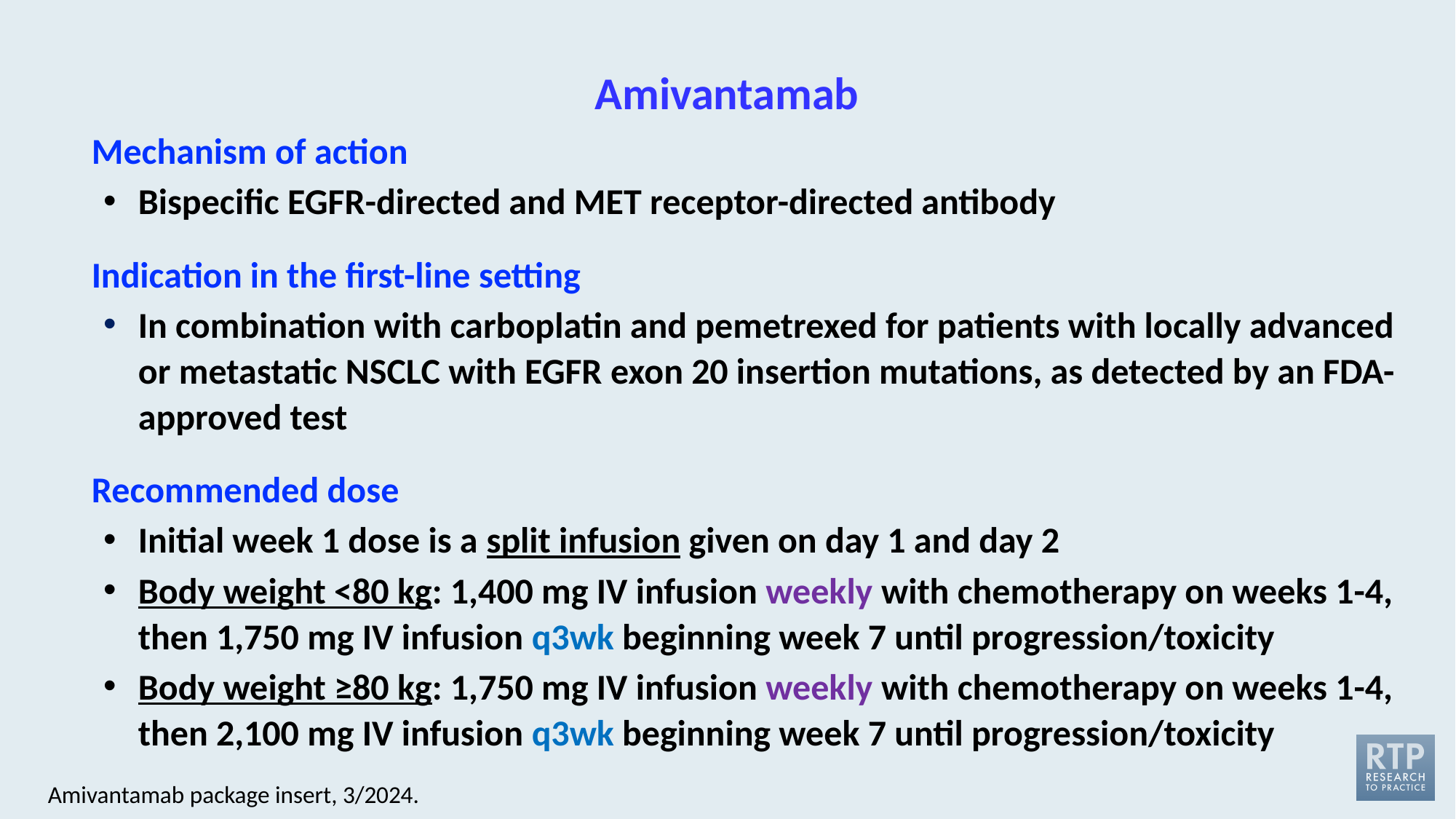

# Amivantamab
Mechanism of action
Bispecific EGFR-directed and MET receptor-directed antibody
Indication in the first-line setting
In combination with carboplatin and pemetrexed for patients with locally advanced or metastatic NSCLC with EGFR exon 20 insertion mutations, as detected by an FDA-approved test
Recommended dose
Initial week 1 dose is a split infusion given on day 1 and day 2
Body weight <80 kg: 1,400 mg IV infusion weekly with chemotherapy on weeks 1-4, then 1,750 mg IV infusion q3wk beginning week 7 until progression/toxicity
Body weight ≥80 kg: 1,750 mg IV infusion weekly with chemotherapy on weeks 1-4, then 2,100 mg IV infusion q3wk beginning week 7 until progression/toxicity

Amivantamab package insert, 3/2024.